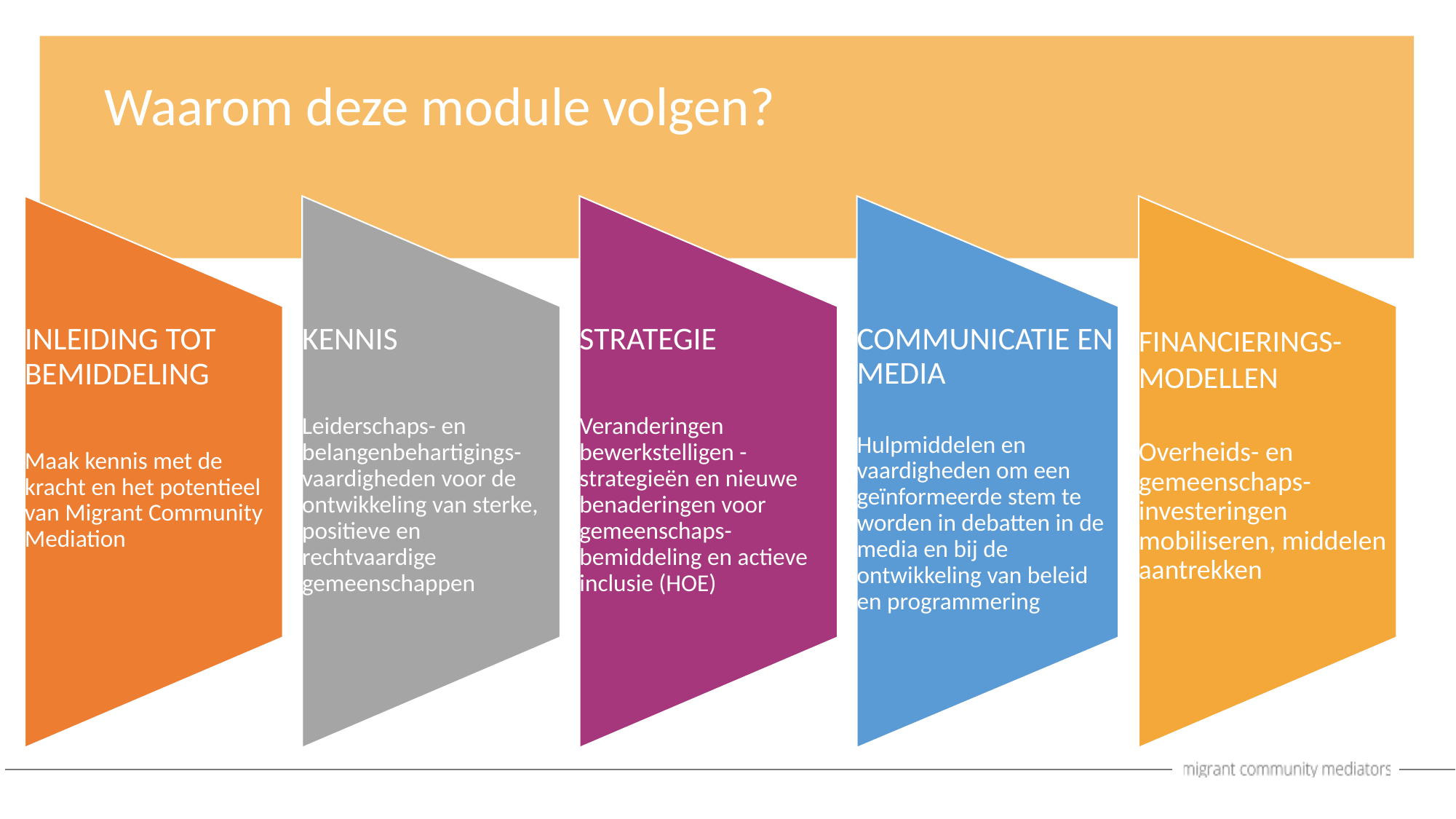

Waarom deze module volgen?
INLEIDING TOT BEMIDDELING

Maak kennis met de kracht en het potentieel van Migrant Community Mediation
KENNIS

Leiderschaps- en belangenbehartigings-vaardigheden voor de ontwikkeling van sterke, positieve en rechtvaardige gemeenschappen
STRATEGIE

Veranderingen bewerkstelligen - strategieën en nieuwe benaderingen voor gemeenschaps-bemiddeling en actieve inclusie (HOE)
COMMUNICATIE EN MEDIA

Hulpmiddelen en vaardigheden om een geïnformeerde stem te worden in debatten in de media en bij de ontwikkeling van beleid en programmering

FINANCIERINGS-MODELLEN

Overheids- en gemeenschaps-investeringen mobiliseren, middelen aantrekken